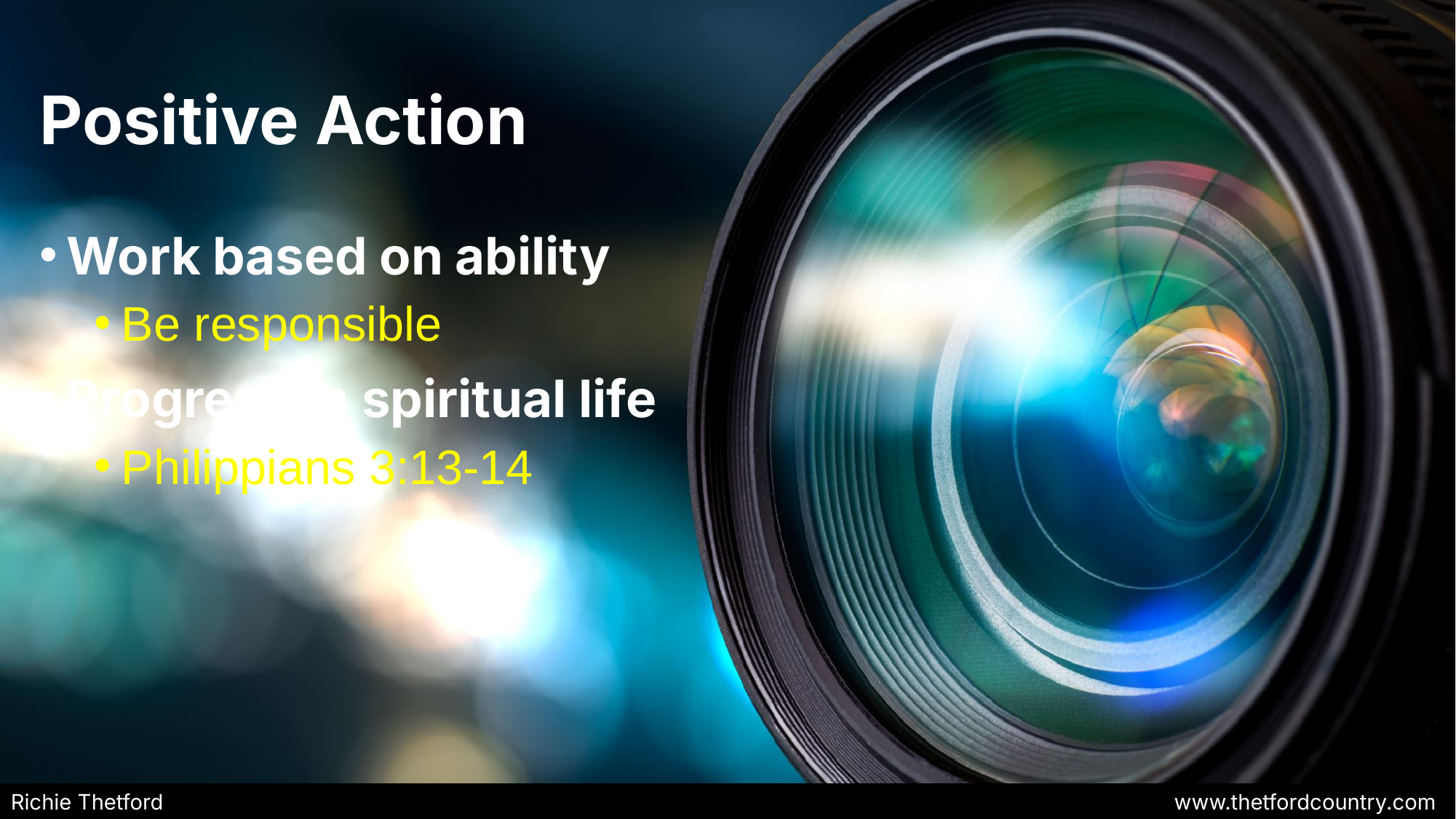

# Positive Action
Work based on ability
Be responsible
Progress in spiritual life
Philippians 3:13-14
Richie Thetford									            www.thetfordcountry.com